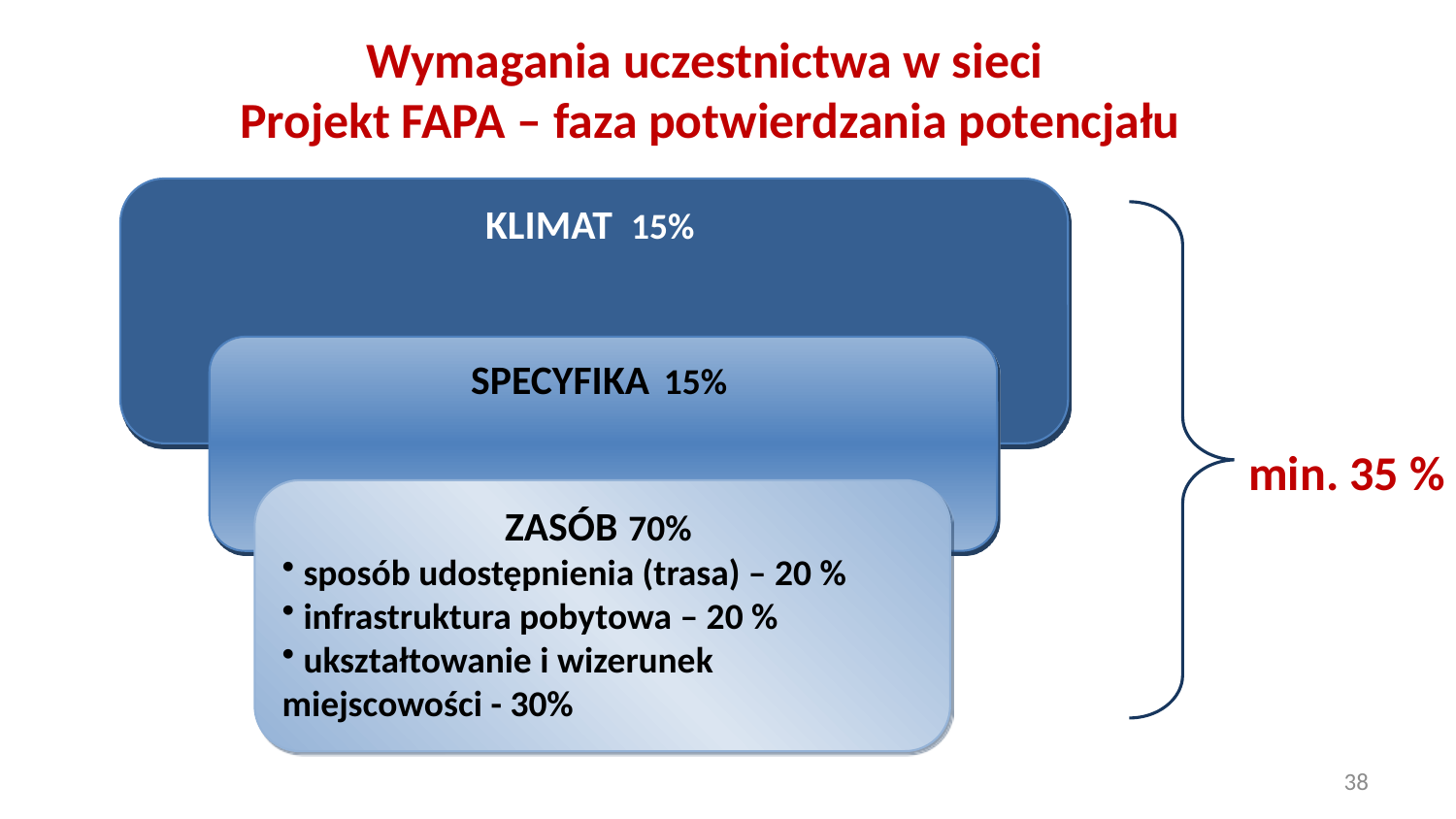

# Wymagania uczestnictwa w sieci Projekt FAPA – faza potwierdzania potencjału
KLIMAT 	15%

SPECYFIKA  15%

min. 35 %

ZASÓB  70%
 sposób udostępnienia (trasa) – 20 %
 infrastruktura pobytowa – 20 %
 ukształtowanie i wizerunek 	miejscowości - 30%

38